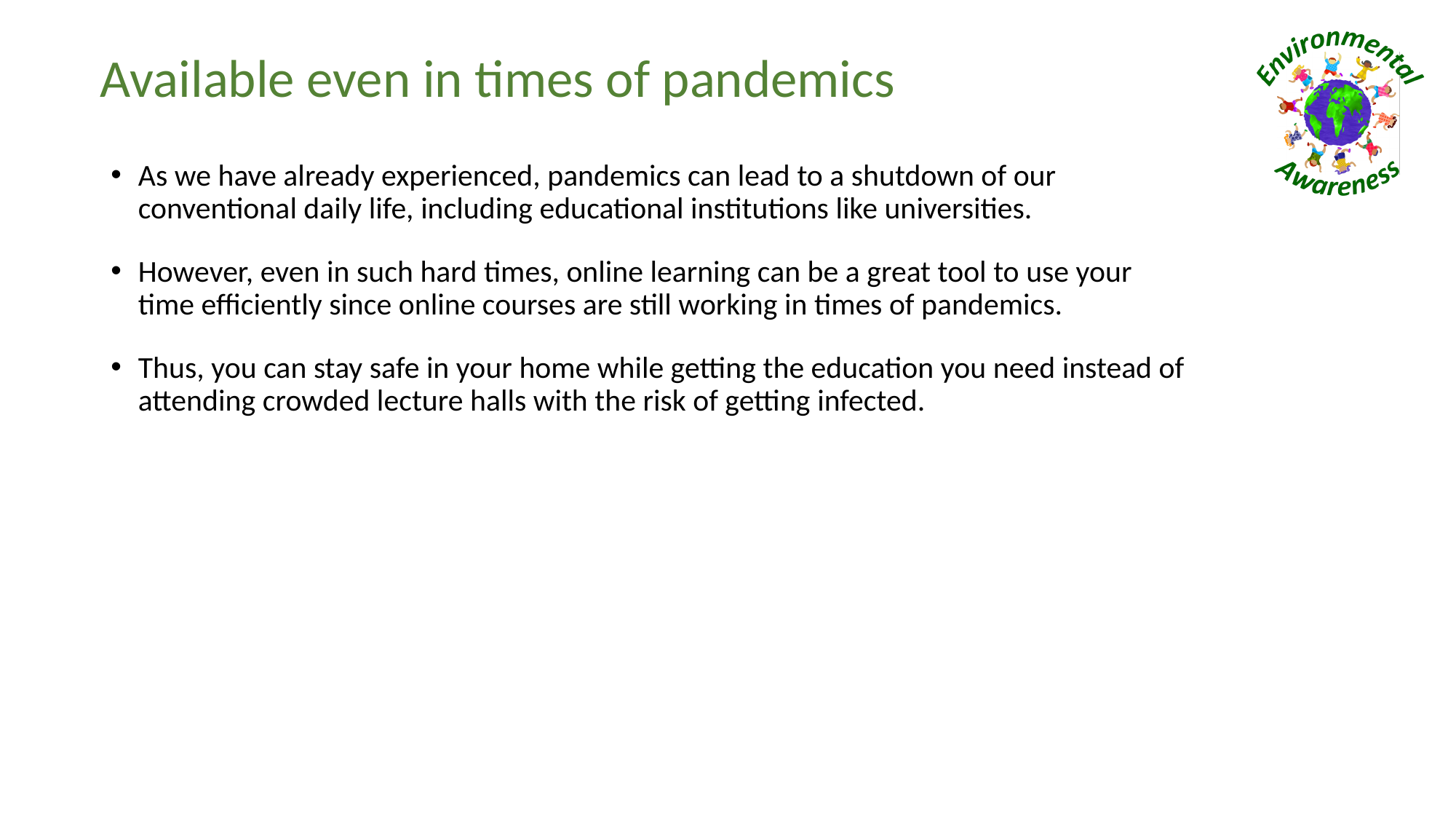

# Available even in times of pandemics
As we have already experienced, pandemics can lead to a shutdown of our conventional daily life, including educational institutions like universities.
However, even in such hard times, online learning can be a great tool to use your time efficiently since online courses are still working in times of pandemics.
Thus, you can stay safe in your home while getting the education you need instead of attending crowded lecture halls with the risk of getting infected.